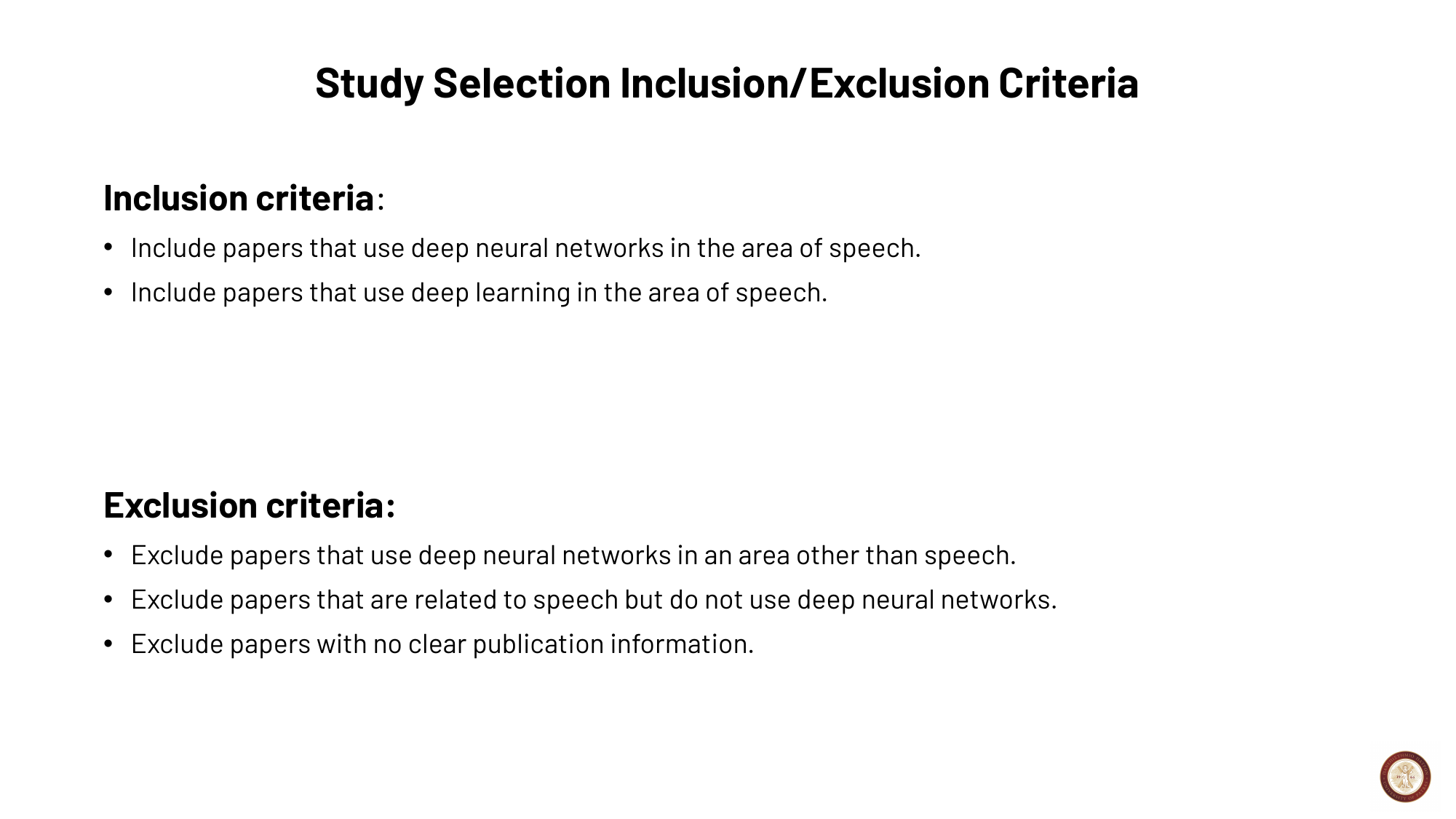

# Study Selection Inclusion/Exclusion Criteria
Inclusion criteria:
Include papers that use deep neural networks in the area of speech.
Include papers that use deep learning in the area of speech.

Exclusion criteria:
Exclude papers that use deep neural networks in an area other than speech.
Exclude papers that are related to speech but do not use deep neural networks.
Exclude papers with no clear publication information.